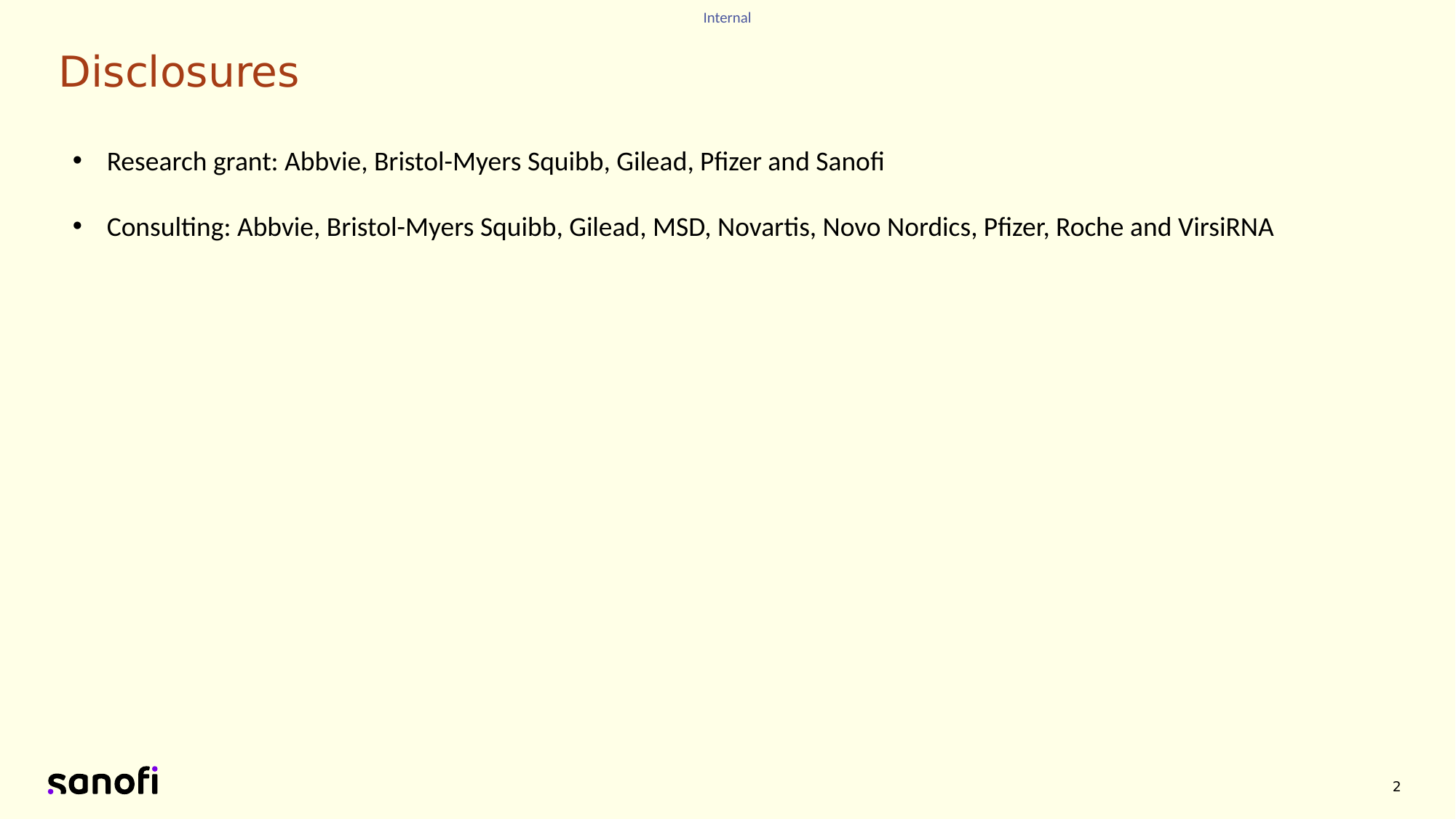

# Disclosures
Research grant: Abbvie, Bristol-Myers Squibb, Gilead, Pfizer and Sanofi

Consulting: Abbvie, Bristol-Myers Squibb, Gilead, MSD, Novartis, Novo Nordics, Pfizer, Roche and VirsiRNA

2